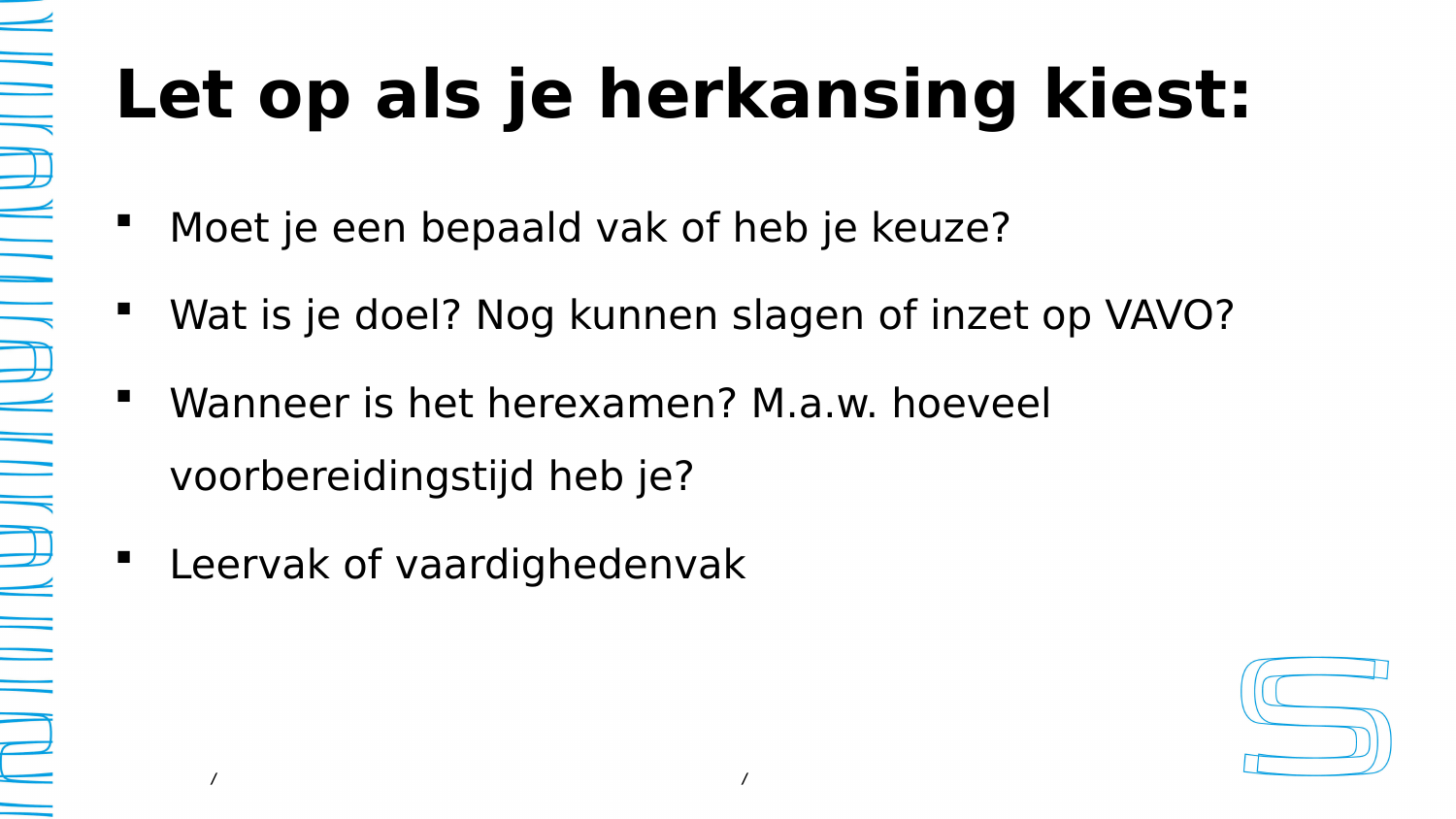

# Let op als je herkansing kiest:
Moet je een bepaald vak of heb je keuze?
Wat is je doel? Nog kunnen slagen of inzet op VAVO?
Wanneer is het herexamen? M.a.w. hoeveel voorbereidingstijd heb je?
Leervak of vaardighedenvak